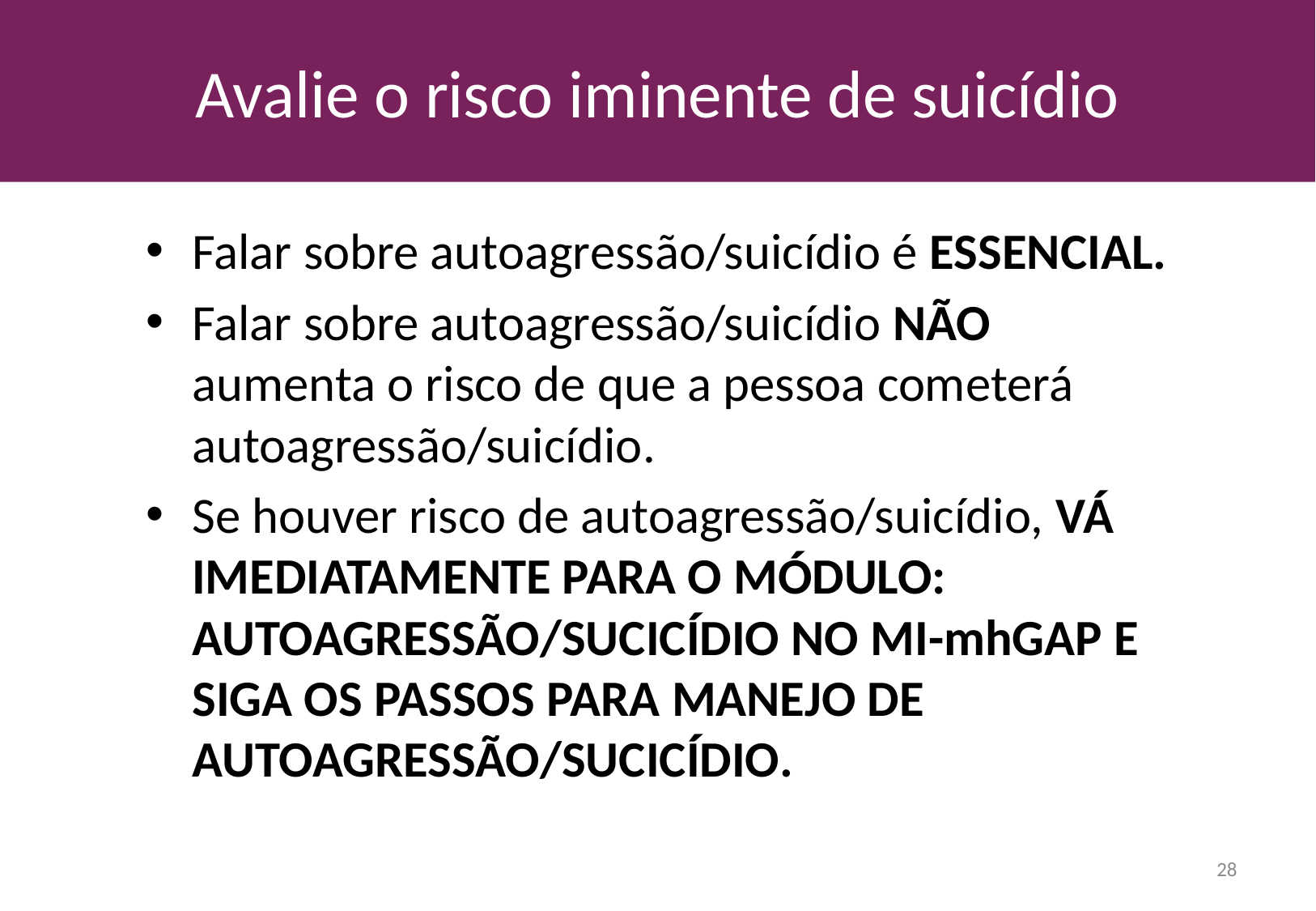

# Avalie o risco iminente de suicídio
Falar sobre autoagressão/suicídio é ESSENCIAL.
Falar sobre autoagressão/suicídio NÃO aumenta o risco de que a pessoa cometerá autoagressão/suicídio.
Se houver risco de autoagressão/suicídio, VÁ IMEDIATAMENTE PARA O MÓDULO: AUTOAGRESSÃO/SUCICÍDIO NO MI-mhGAP E SIGA OS PASSOS PARA MANEJO DE AUTOAGRESSÃO/SUCICÍDIO.

28